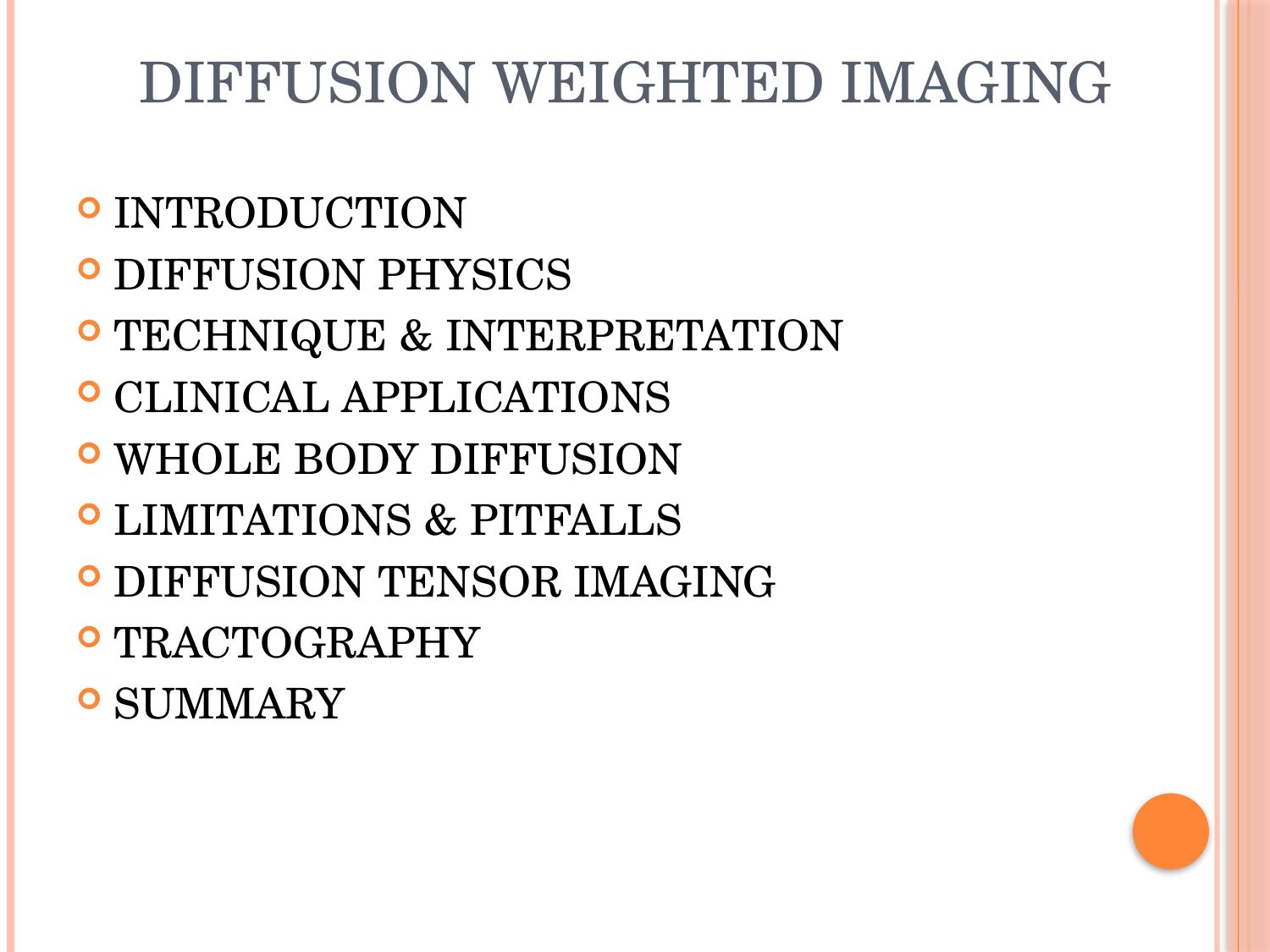

# DIFFUSION WEIGHTED IMAGING
INTRODUCTION
DIFFUSION PHYSICS
TECHNIQUE & INTERPRETATION
CLINICAL APPLICATIONS
WHOLE BODY DIFFUSION
LIMITATIONS & PITFALLS
DIFFUSION TENSOR IMAGING
TRACTOGRAPHY
SUMMARY